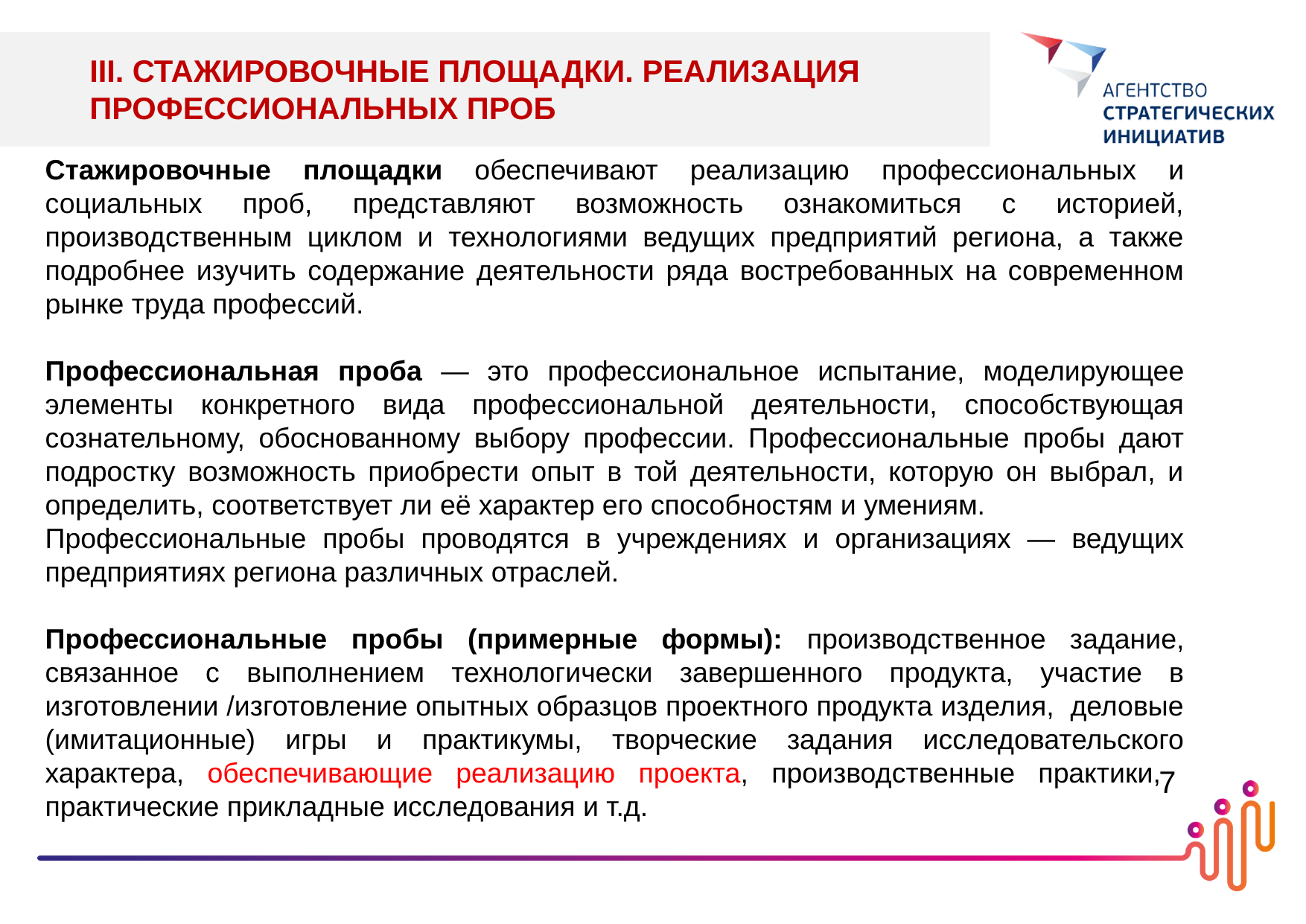

III. СТАЖИРОВОЧНЫЕ ПЛОЩАДКИ. РЕАЛИЗАЦИЯ ПРОФЕССИОНАЛЬНЫХ ПРОБ
Стажировочные площадки обеспечивают реализацию профессиональных и социальных проб, представляют возможность ознакомиться с историей, производственным циклом и технологиями ведущих предприятий региона, а также подробнее изучить содержание деятельности ряда востребованных на современном рынке труда профессий.

Профессиональная проба — это профессиональное испытание, моделирующее элементы конкретного вида профессиональной деятельности, способствующая сознательному, обоснованному выбору профессии. Профессиональные пробы дают подростку возможность приобрести опыт в той деятельности, которую он выбрал, и определить, соответствует ли её характер его способностям и умениям.
Профессиональные пробы проводятся в учреждениях и организациях — ведущих предприятиях региона различных отраслей.

Профессиональные пробы (примерные формы): производственное задание, связанное с выполнением технологически завершенного продукта, участие в изготовлении /изготовление опытных образцов проектного продукта изделия,  деловые (имитационные) игры и практикумы, творческие задания исследовательского характера, обеспечивающие реализацию проекта, производственные практики,  практические прикладные исследования и т.д.

7